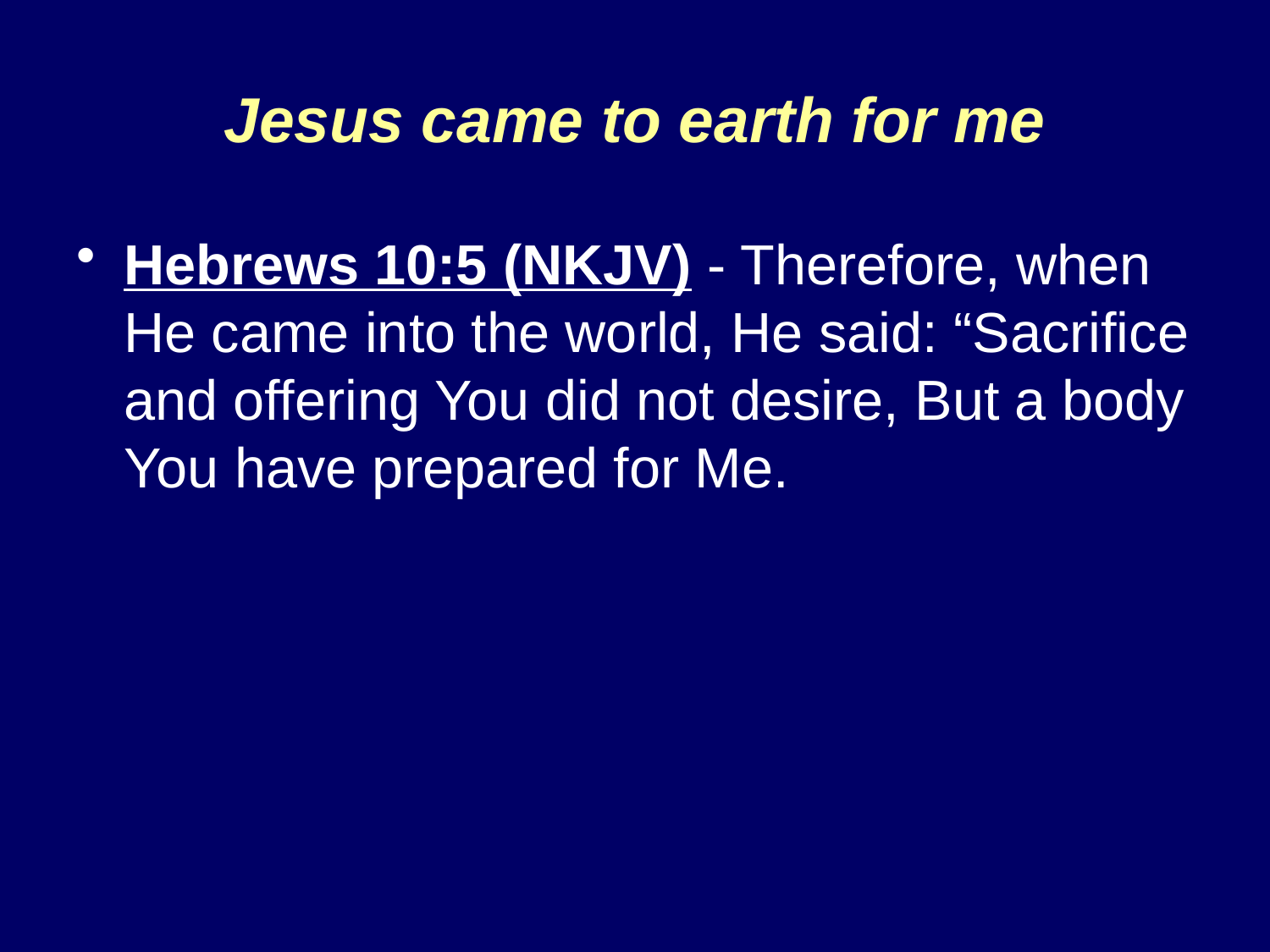

# Jesus came to earth for me
Hebrews 10:5 (NKJV) - Therefore, when He came into the world, He said: “Sacrifice and offering You did not desire, But a body You have prepared for Me.